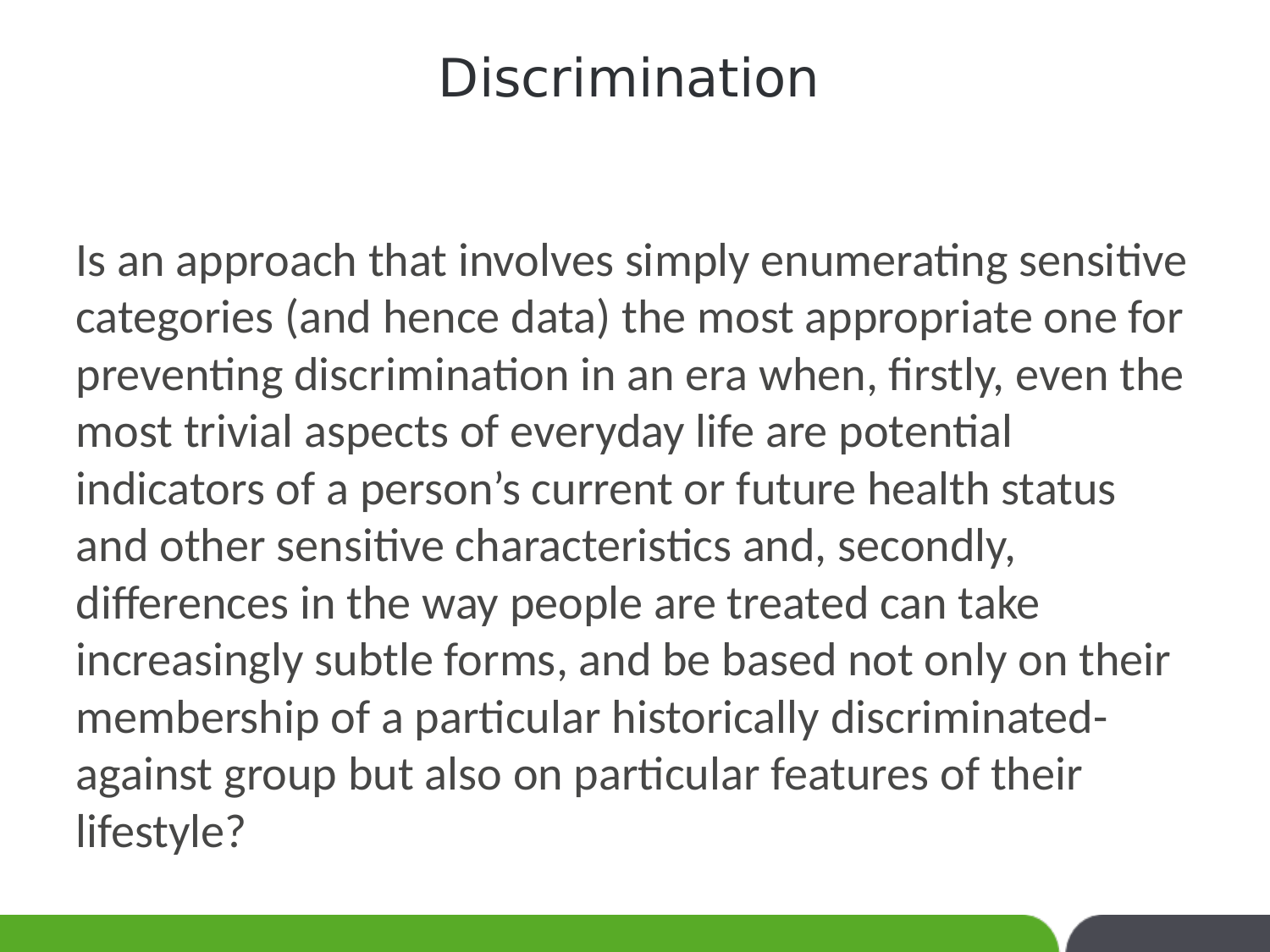

# Discrimination
Is an approach that involves simply enumerating sensitive categories (and hence data) the most appropriate one for preventing discrimination in an era when, firstly, even the most trivial aspects of everyday life are potential indicators of a person’s current or future health status and other sensitive characteristics and, secondly, differences in the way people are treated can take increasingly subtle forms, and be based not only on their membership of a particular historically discriminated-against group but also on particular features of their lifestyle?